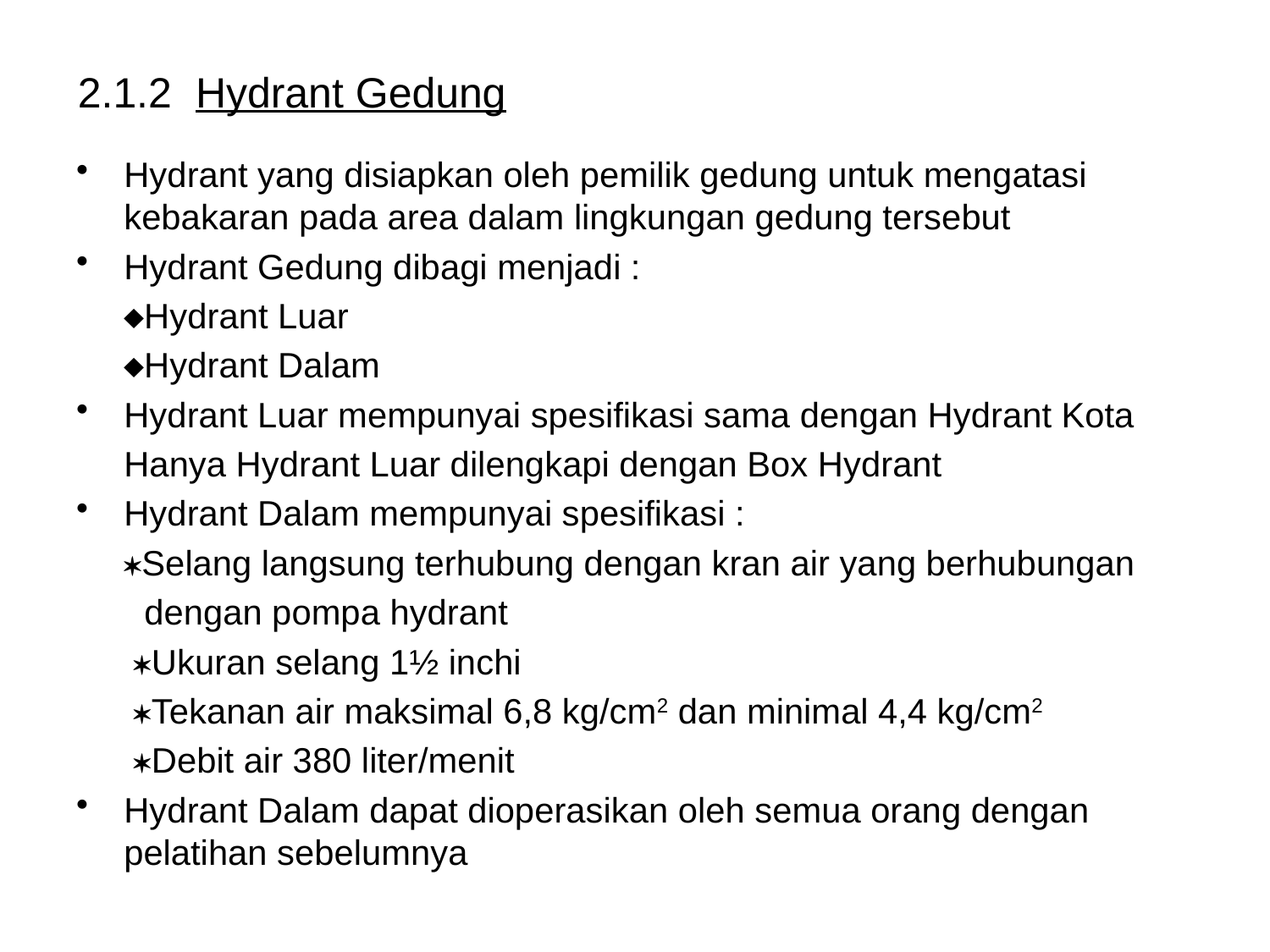

# 2.1.2  Hydrant Gedung
Hydrant yang disiapkan oleh pemilik gedung untuk mengatasi kebakaran pada area dalam lingkungan gedung tersebut
Hydrant Gedung dibagi menjadi :
	♦Hydrant Luar
	♦Hydrant Dalam
Hydrant Luar mempunyai spesifikasi sama dengan Hydrant Kota
	Hanya Hydrant Luar dilengkapi dengan Box Hydrant
Hydrant Dalam mempunyai spesifikasi :
	∗Selang langsung terhubung dengan kran air yang berhubungan
       dengan pompa hydrant
	 ∗Ukuran selang 1½ inchi
	 ∗Tekanan air maksimal 6,8 kg/cm2 dan minimal 4,4 kg/cm2
	 ∗Debit air 380 liter/menit
Hydrant Dalam dapat dioperasikan oleh semua orang dengan pelatihan sebelumnya